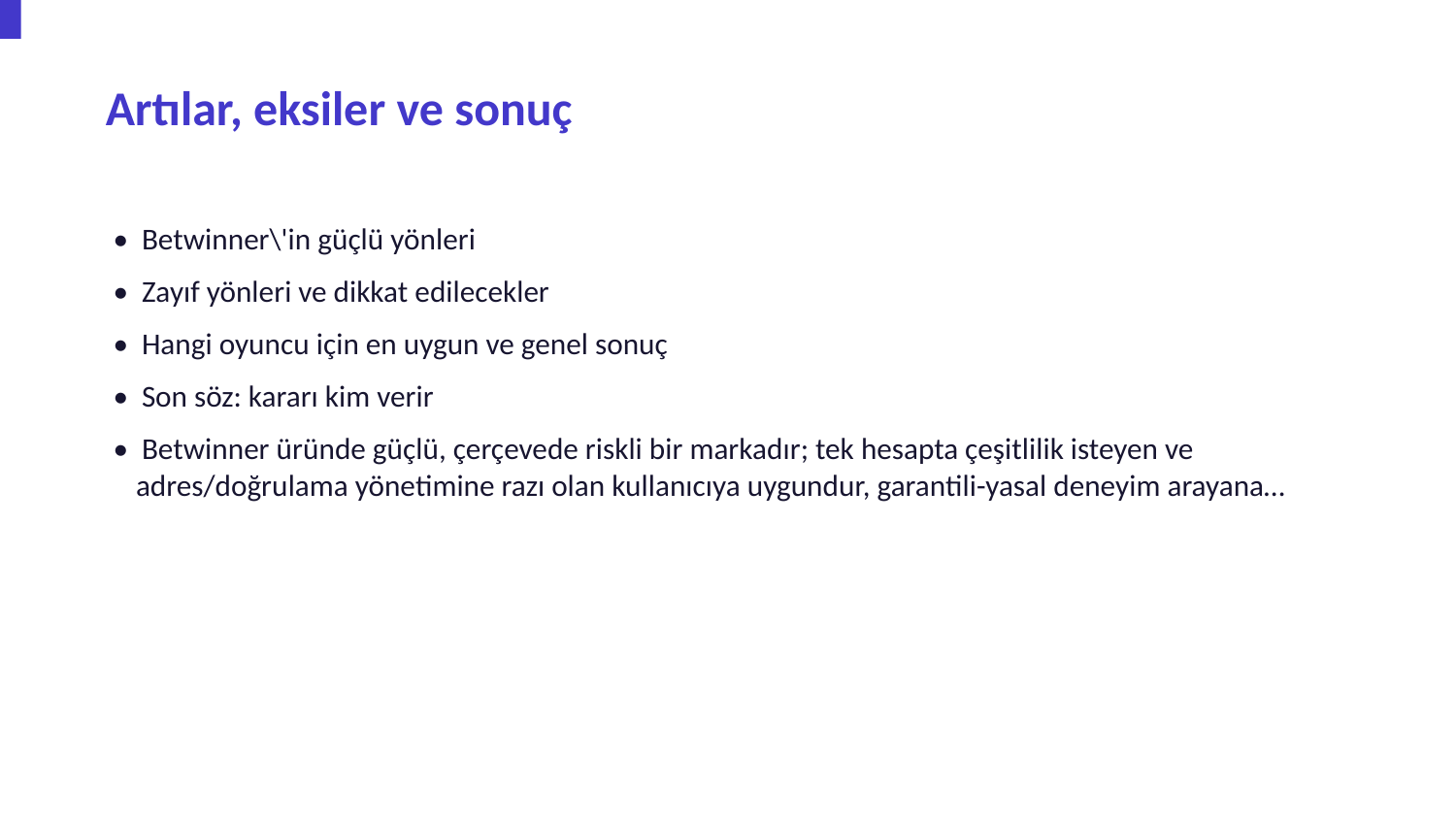

Artılar, eksiler ve sonuç
•  Betwinner\'in güçlü yönleri
•  Zayıf yönleri ve dikkat edilecekler
•  Hangi oyuncu için en uygun ve genel sonuç
•  Son söz: kararı kim verir
•  Betwinner üründe güçlü, çerçevede riskli bir markadır; tek hesapta çeşitlilik isteyen ve adres/doğrulama yönetimine razı olan kullanıcıya uygundur, garantili-yasal deneyim arayana…